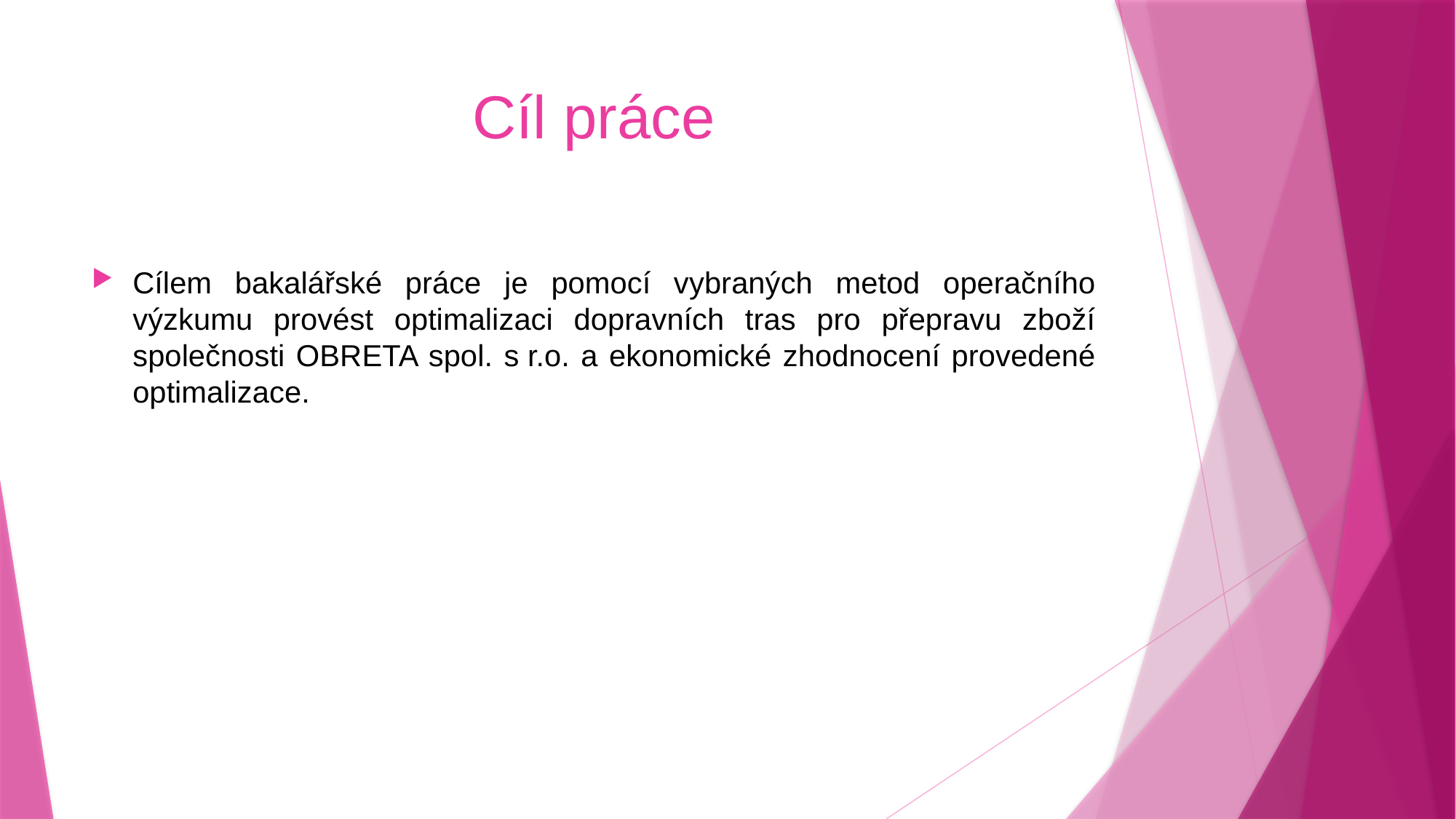

# Cíl práce
Cílem bakalářské práce je pomocí vybraných metod operačního výzkumu provést optimalizaci dopravních tras pro přepravu zboží společnosti OBRETA spol. s r.o. a ekonomické zhodnocení provedené optimalizace.